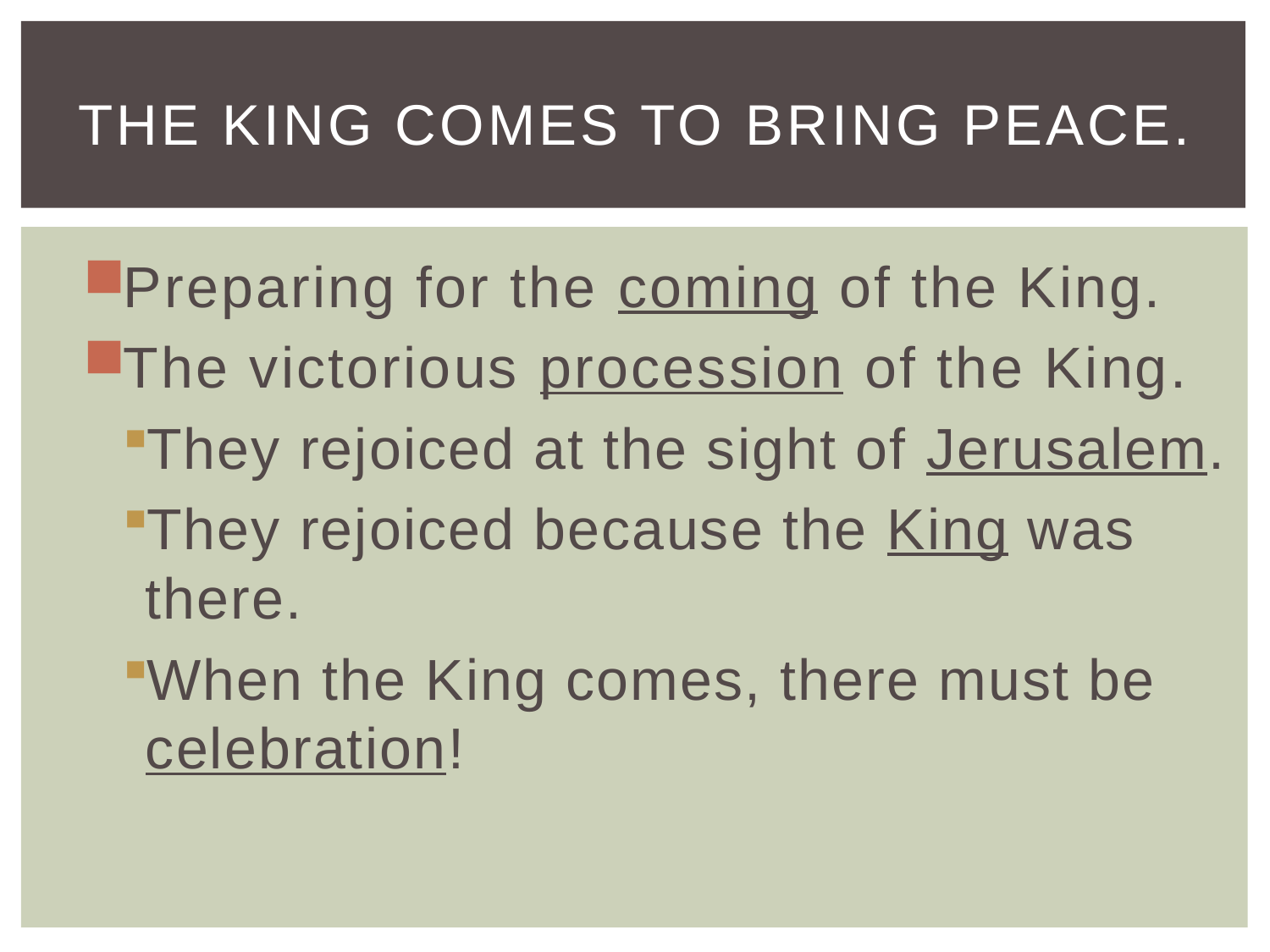

# The King Comes to Bring Peace.
Preparing for the coming of the King.
The victorious procession of the King.
They rejoiced at the sight of Jerusalem.
They rejoiced because the King was there.
When the King comes, there must be celebration!